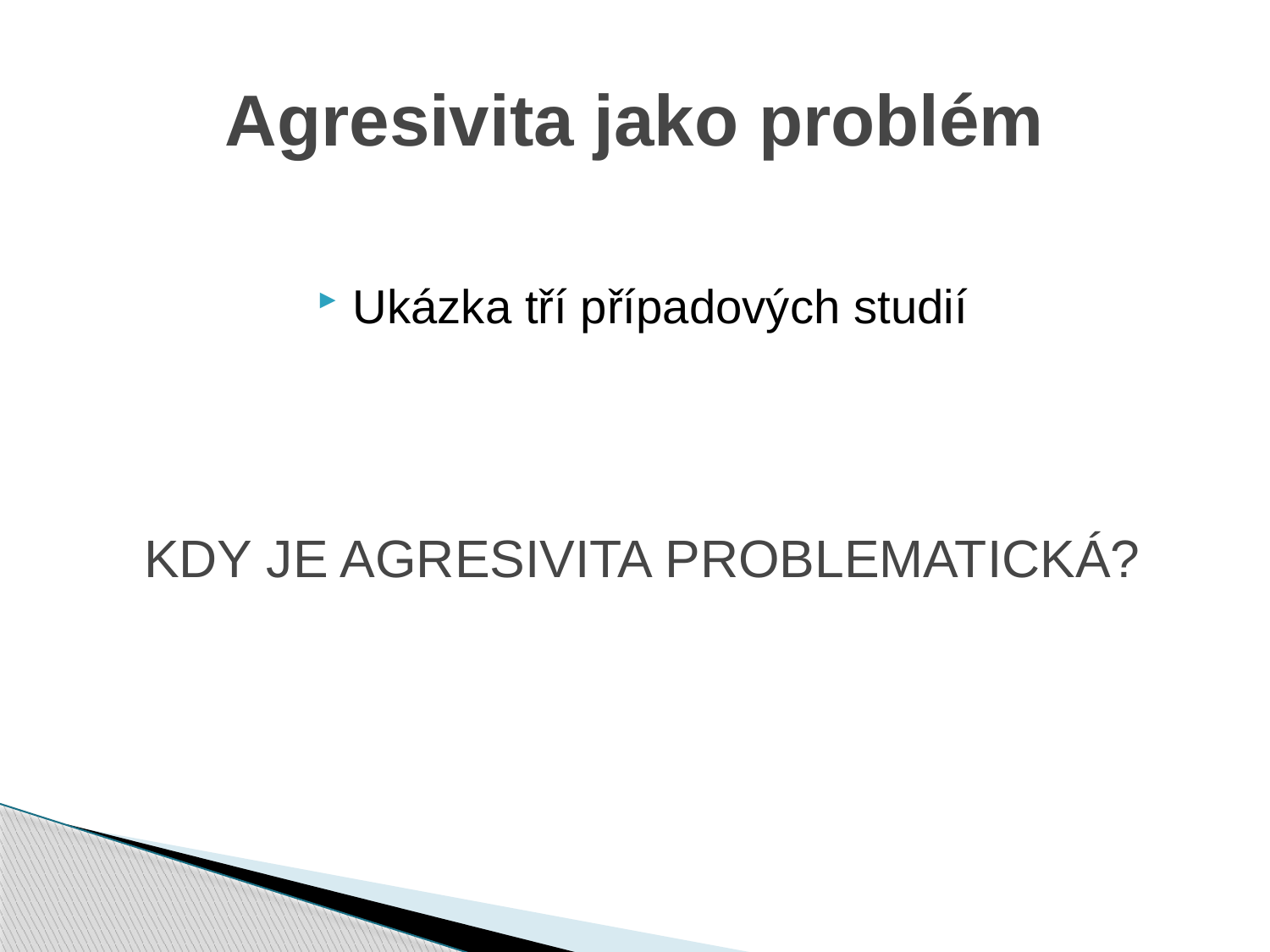

# Agresivita jako problém

Ukázka tří případových studií

Kdy je agresivita problematická?